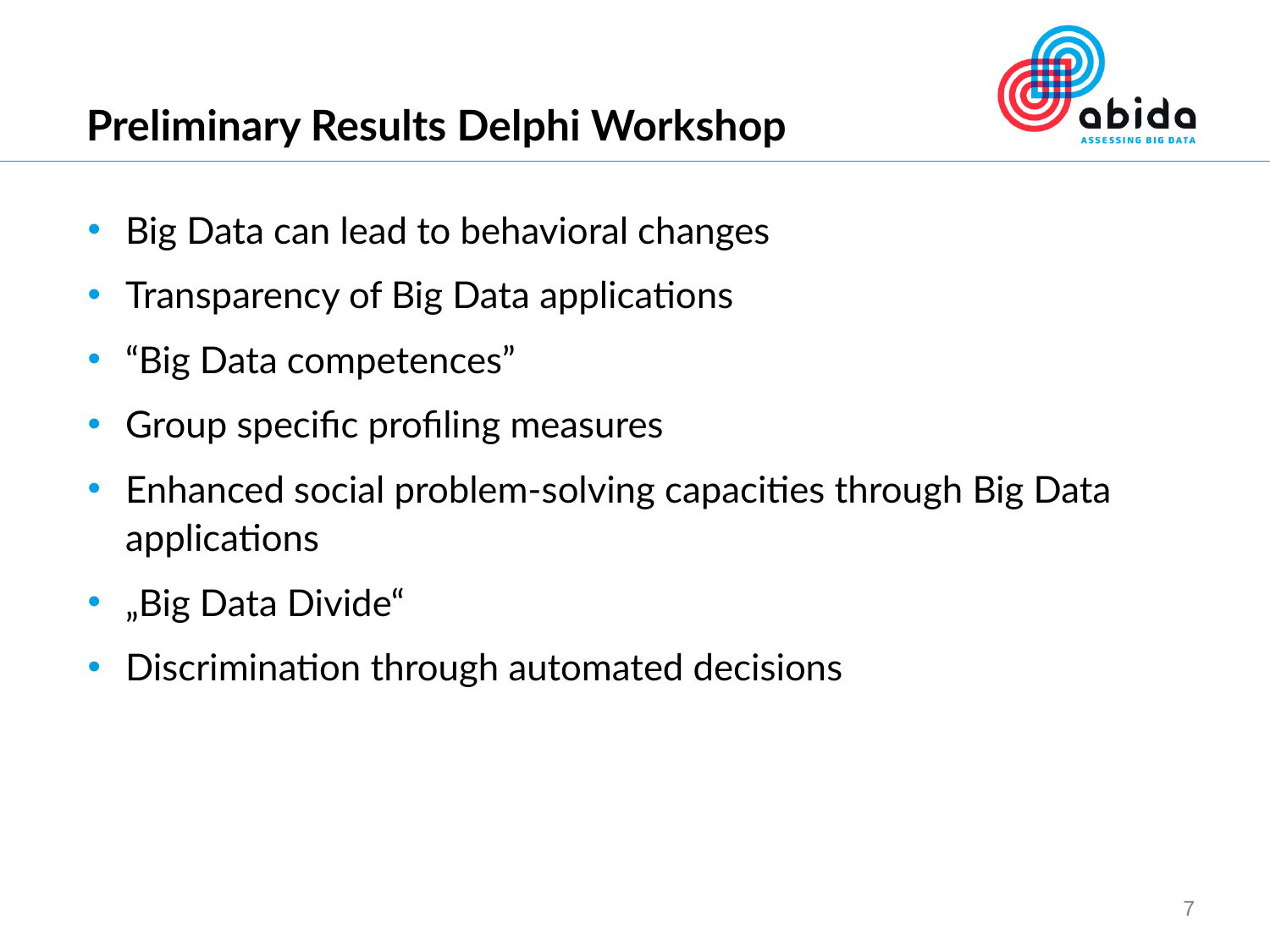

# Preliminary Results Delphi Workshop
Big Data can lead to behavioral changes
Transparency of Big Data applications
“Big Data competences”
Group specific profiling measures
Enhanced social problem-solving capacities through Big Data applications
„Big Data Divide“
Discrimination through automated decisions

7